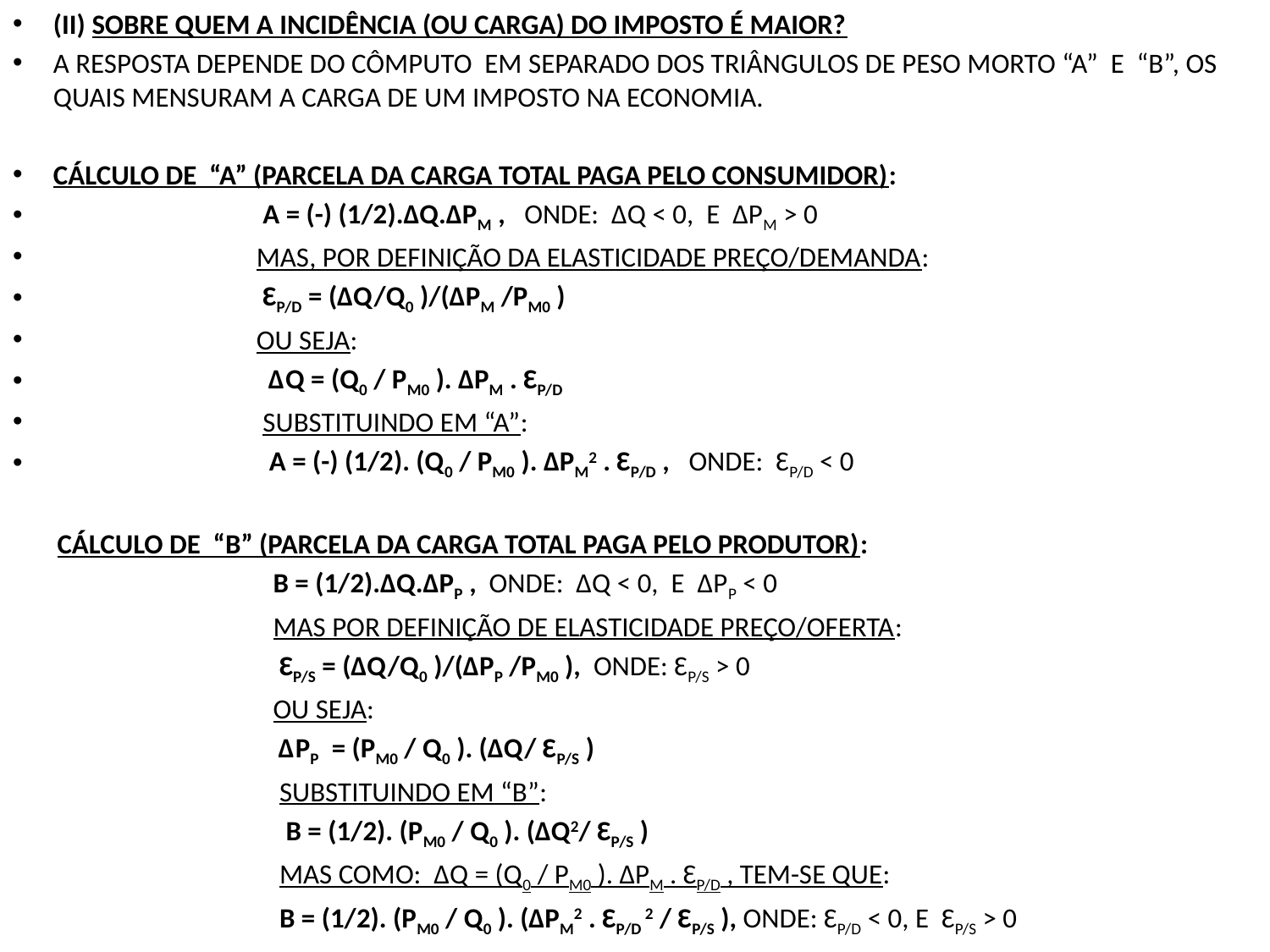

(II) SOBRE QUEM A INCIDÊNCIA (OU CARGA) DO IMPOSTO É MAIOR?
A RESPOSTA DEPENDE DO CÔMPUTO  EM SEPARADO DOS TRIÂNGULOS DE PESO MORTO “A”  E  “B”, OS QUAIS MENSURAM A CARGA DE UM IMPOSTO NA ECONOMIA.

CÁLCULO DE  “A” (PARCELA DA CARGA TOTAL PAGA PELO CONSUMIDOR):
                                 A = (-) (1/2).∆Q.∆PM ,   ONDE:  ∆Q < 0,  E  ∆PM > 0
                                MAS, POR DEFINIÇÃO DA ELASTICIDADE PREÇO/DEMANDA:
                                 ԐP/D = (∆Q/Q0 )/(∆PM /PM0 )
                                OU SEJA:
                                  ∆Q = (Q0 / PM0 ). ∆PM . ԐP/D
                                 SUBSTITUINDO EM “A”:
                                  A = (-) (1/2). (Q0 / PM0 ). ∆PM2 . ԐP/D ,   ONDE:  ԐP/D < 0

       CÁLCULO DE  “B” (PARCELA DA CARGA TOTAL PAGA PELO PRODUTOR):
                                         B = (1/2).∆Q.∆PP ,  ONDE:  ∆Q < 0,  E  ∆PP < 0
                                         MAS POR DEFINIÇÃO DE ELASTICIDADE PREÇO/OFERTA:
                                          ԐP/S = (∆Q/Q0 )/(∆PP /PM0 ),  ONDE: ԐP/S > 0
                                         OU SEJA:
                                          ∆PP  = (PM0 / Q0 ). (∆Q/ ԐP/S )
                                          SUBSTITUINDO EM “B”:
                                           B = (1/2). (PM0 / Q0 ). (∆Q2/ ԐP/S )
                                          MAS COMO:  ∆Q = (Q0 / PM0 ). ∆PM . ԐP/D , TEM-SE QUE:
                                          B = (1/2). (PM0 / Q0 ). (∆PM2 . ԐP/D 2 / ԐP/S ), ONDE: ԐP/D < 0, E  ԐP/S > 0